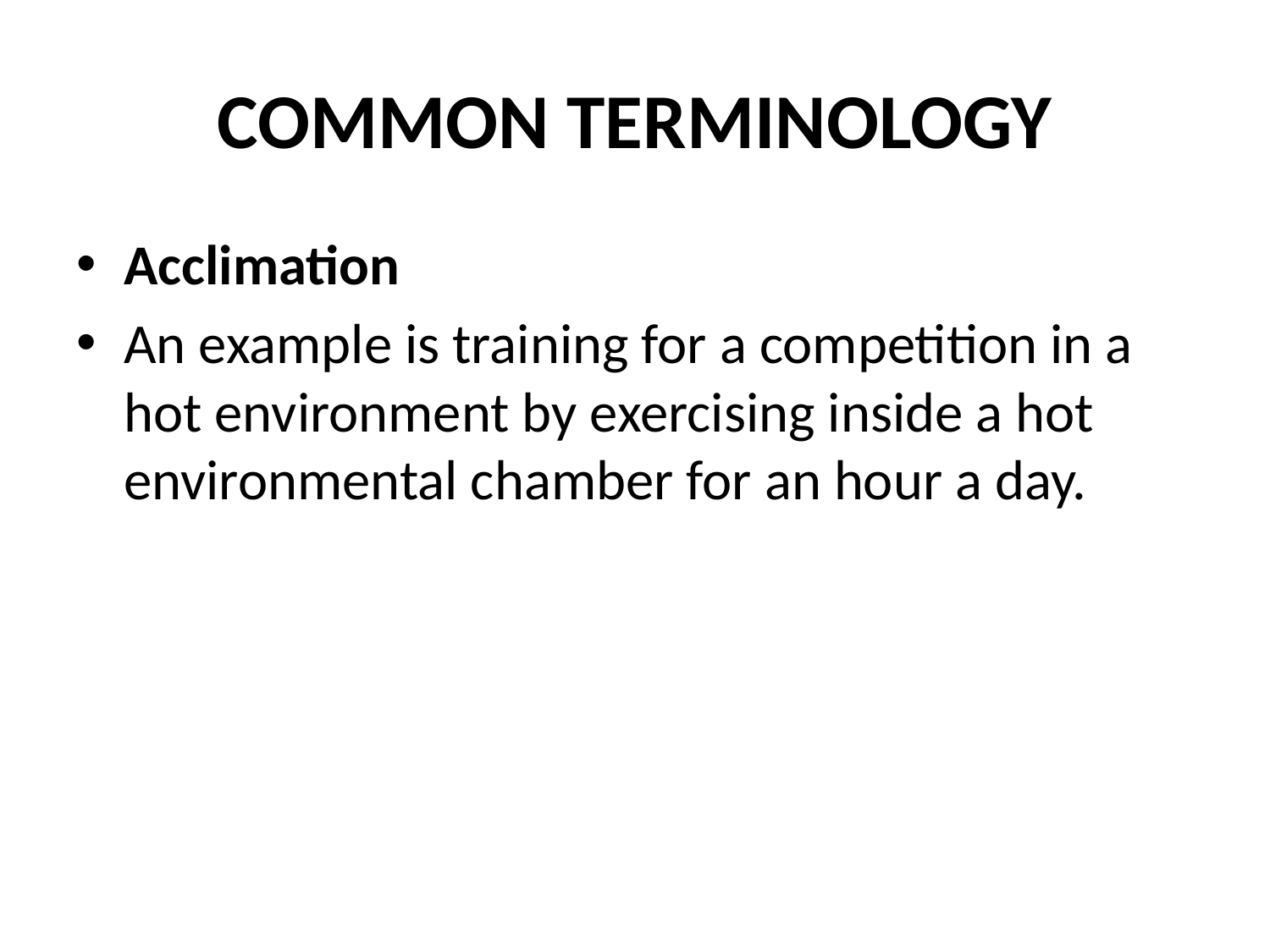

# COMMON TERMINOLOGY
Acclimation
An example is training for a competition in a hot environment by exercising inside a hot environmental chamber for an hour a day.